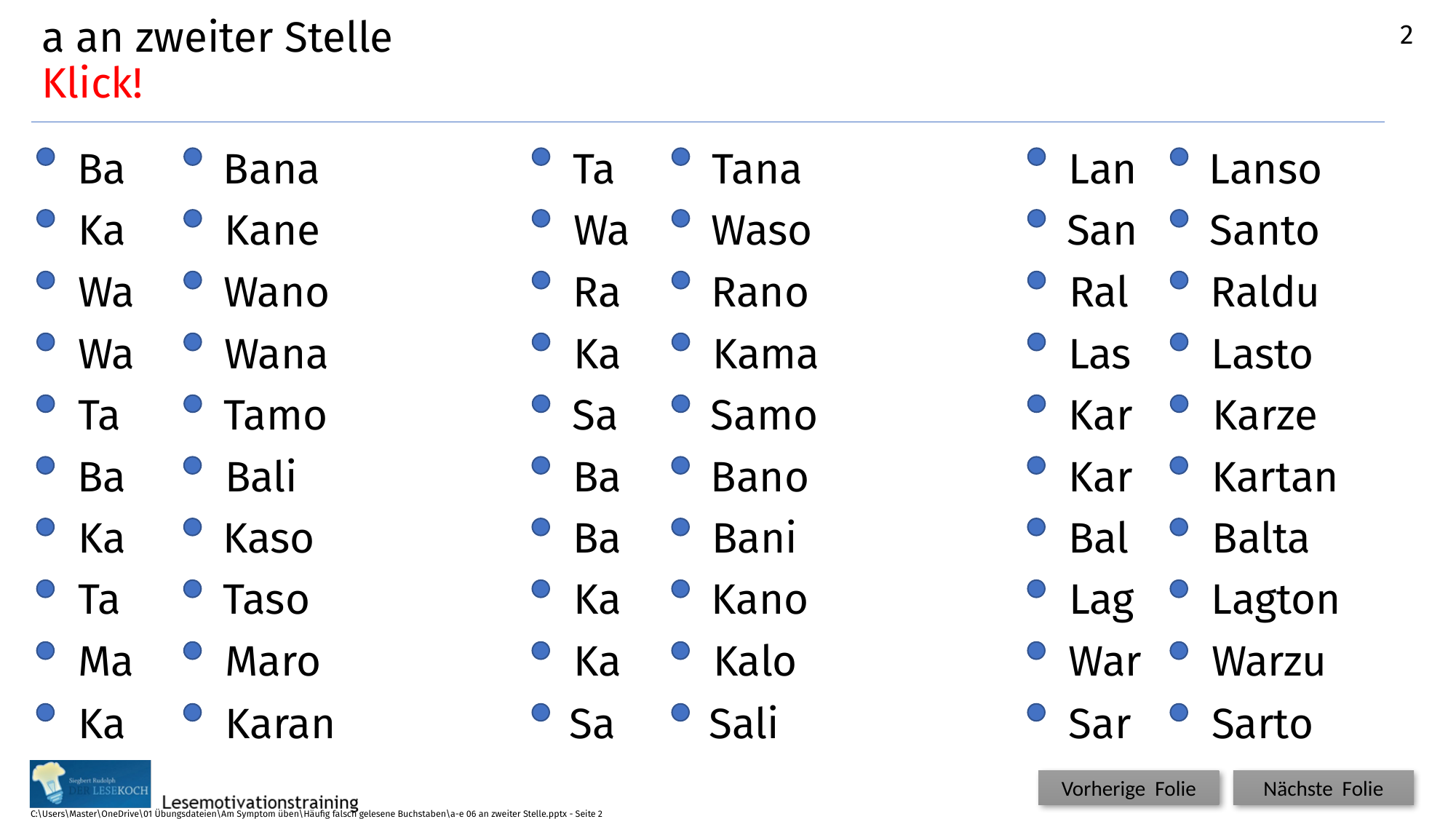

# a an zweiter Stelle Klick!
2
Ba
Bana
Ta
Tana
Lan
Lanso

Ka
Kane
Wa
Waso
San
Santo

Wa
Wano
Ra
Rano
Ral
Raldu

Wa
Wana
Ka
Kama
Las
Lasto

Ta
Tamo
Sa
Samo
Kar
Karze

Ba
Bali
Ba
Bano
Kar
Kartan

Ka
Kaso
Ba
Bani
Bal
Balta

Ta
Taso
Ka
Kano
Lag
Lagton

Ma
Maro
Ka
Kalo
War
Warzu

Ka
Karan
Sa
Sali
Sar
Sarto

C:\Users\Master\OneDrive\01 Übungsdateien\Am Symptom üben\Häufig falsch gelesene Buchstaben\a-e 06 an zweiter Stelle.pptx - Seite 2